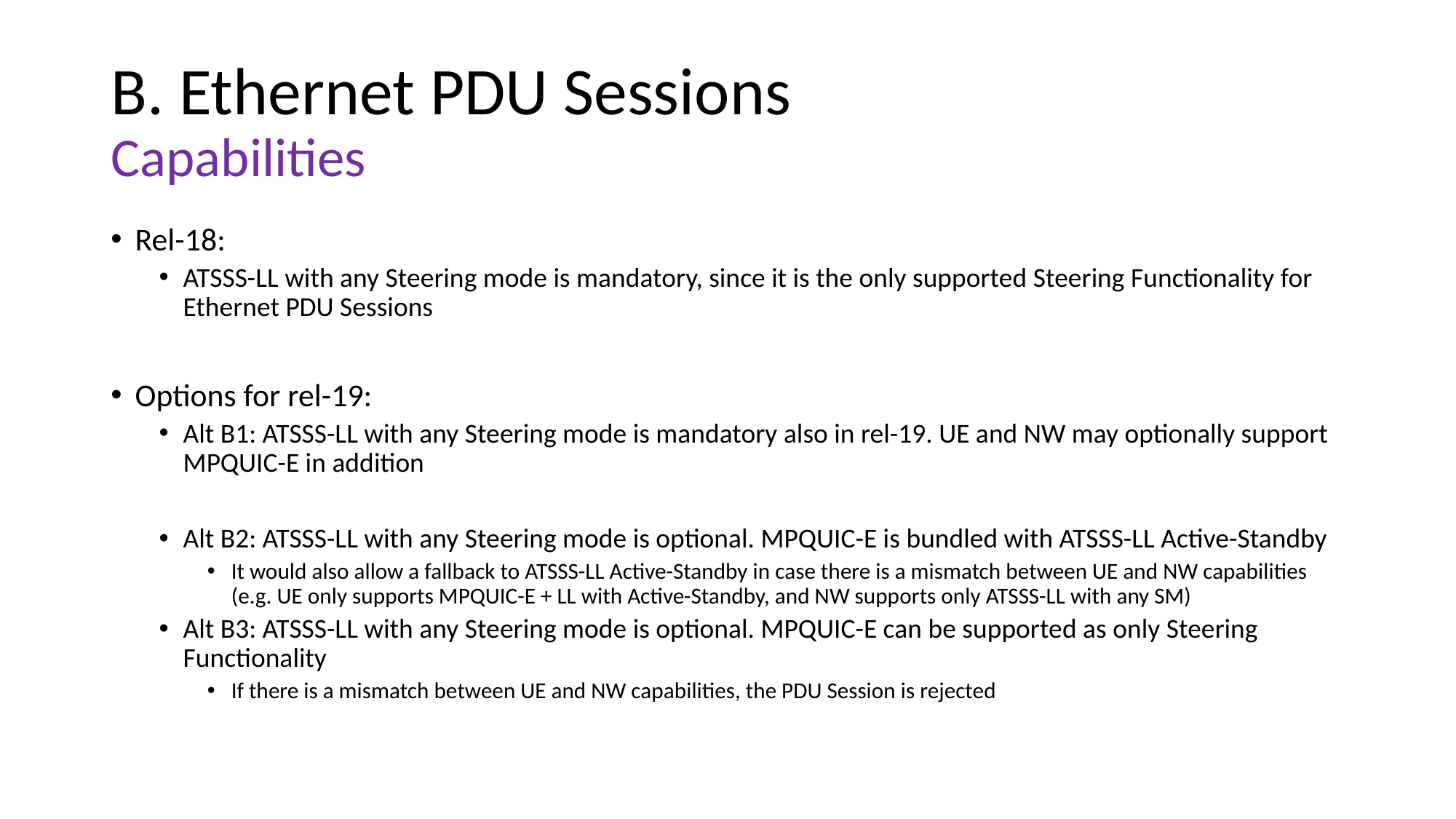

# B. Ethernet PDU Sessions Capabilities
Rel-18:
ATSSS-LL with any Steering mode is mandatory, since it is the only supported Steering Functionality for Ethernet PDU Sessions

Options for rel-19:
Alt B1: ATSSS-LL with any Steering mode is mandatory also in rel-19. UE and NW may optionally support MPQUIC-E in addition

Alt B2: ATSSS-LL with any Steering mode is optional. MPQUIC-E is bundled with ATSSS-LL Active-Standby
It would also allow a fallback to ATSSS-LL Active-Standby in case there is a mismatch between UE and NW capabilities (e.g. UE only supports MPQUIC-E + LL with Active-Standby, and NW supports only ATSSS-LL with any SM)
Alt B3: ATSSS-LL with any Steering mode is optional. MPQUIC-E can be supported as only Steering Functionality
If there is a mismatch between UE and NW capabilities, the PDU Session is rejected